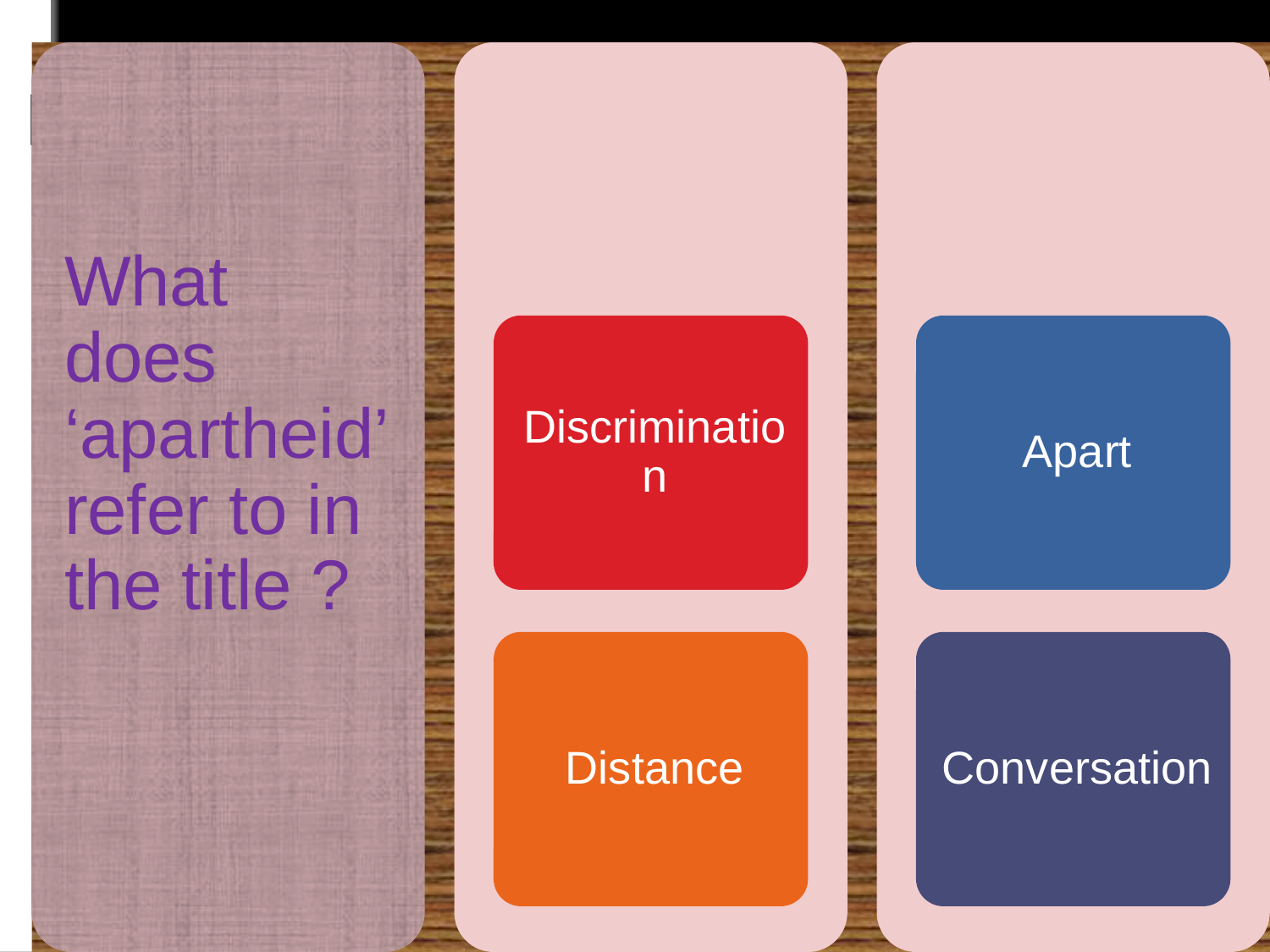

#

What does ‘apartheid’ refer to in the title ?

Discrimination
Distance

Apart
Conversation